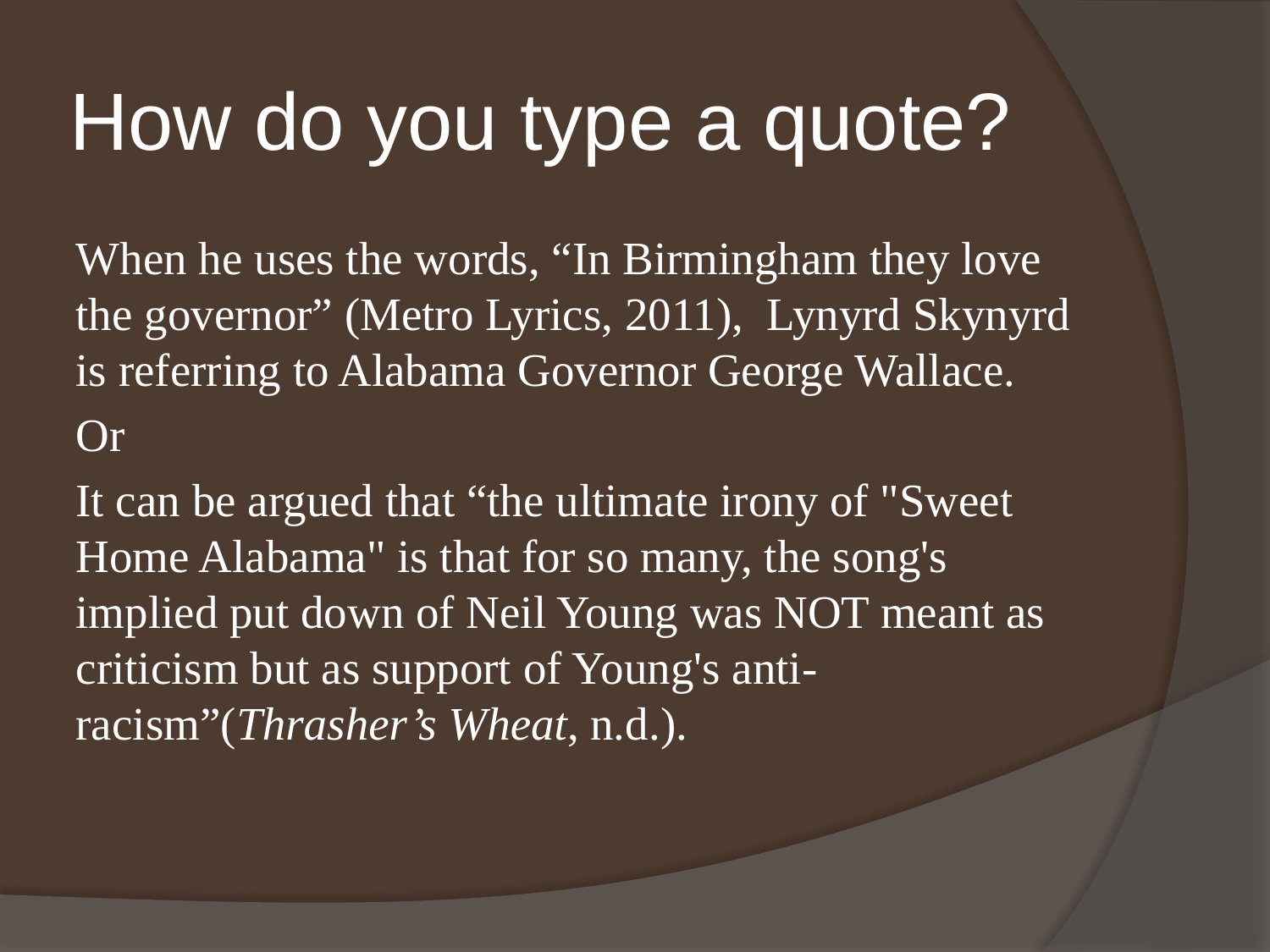

# How do you type a quote?
When he uses the words, “In Birmingham they love the governor” (Metro Lyrics, 2011),  Lynyrd Skynyrd is referring to Alabama Governor George Wallace.
Or
It can be argued that “the ultimate irony of "Sweet Home Alabama" is that for so many, the song's implied put down of Neil Young was NOT meant as criticism but as support of Young's anti-racism”(Thrasher’s Wheat, n.d.).